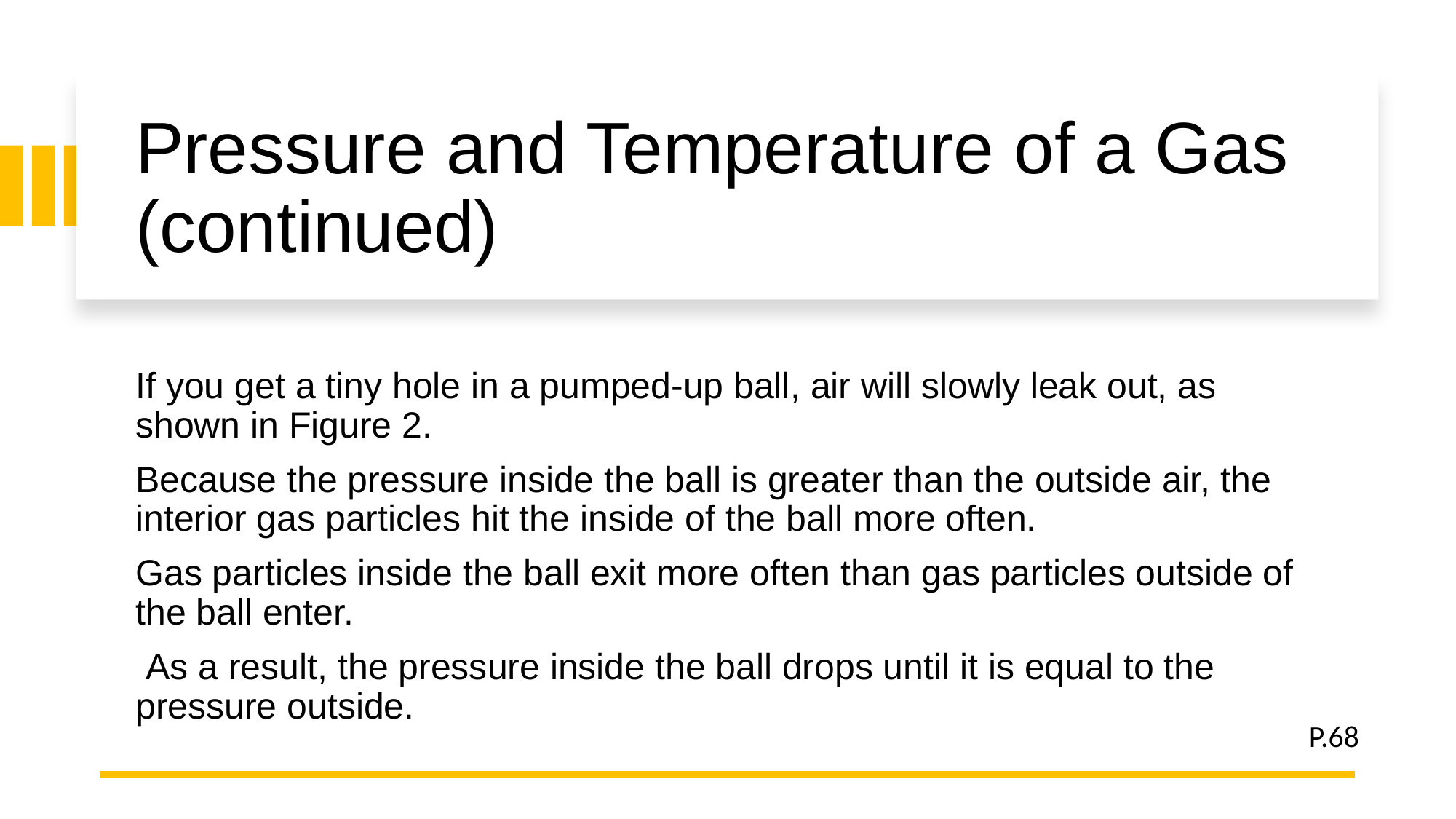

# Pressure and Temperature of a Gas (continued)

If you get a tiny hole in a pumped-up ball, air will slowly leak out, as shown in Figure 2.
Because the pressure inside the ball is greater than the outside air, the interior gas particles hit the inside of the ball more often.
Gas particles inside the ball exit more often than gas particles outside of the ball enter.
 As a result, the pressure inside the ball drops until it is equal to the pressure outside.
P.68